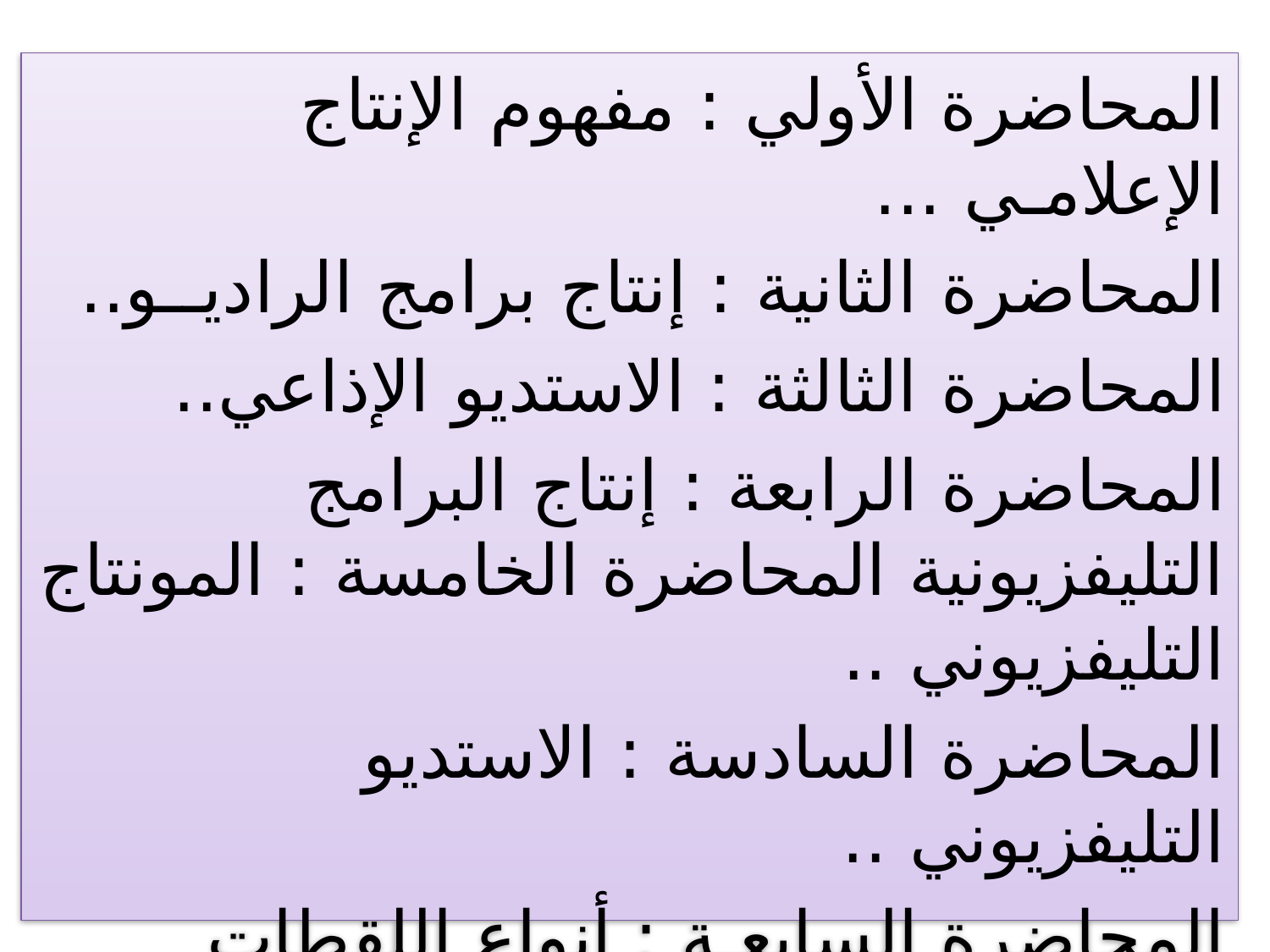

المحاضرة الأولي : مفهوم الإنتاج الإعلامـي ...
المحاضرة الثانية : إنتاج برامج الراديــو..
المحاضرة الثالثة : الاستديو الإذاعي..
المحاضرة الرابعة : إنتاج البرامج التليفزيونية المحاضرة الخامسة : المونتاج التليفزيوني ..
المحاضرة السادسة : الاستديو التليفزيوني ..
المحاضرة السابعـة : أنواع اللقطات وزوايا التصوير...